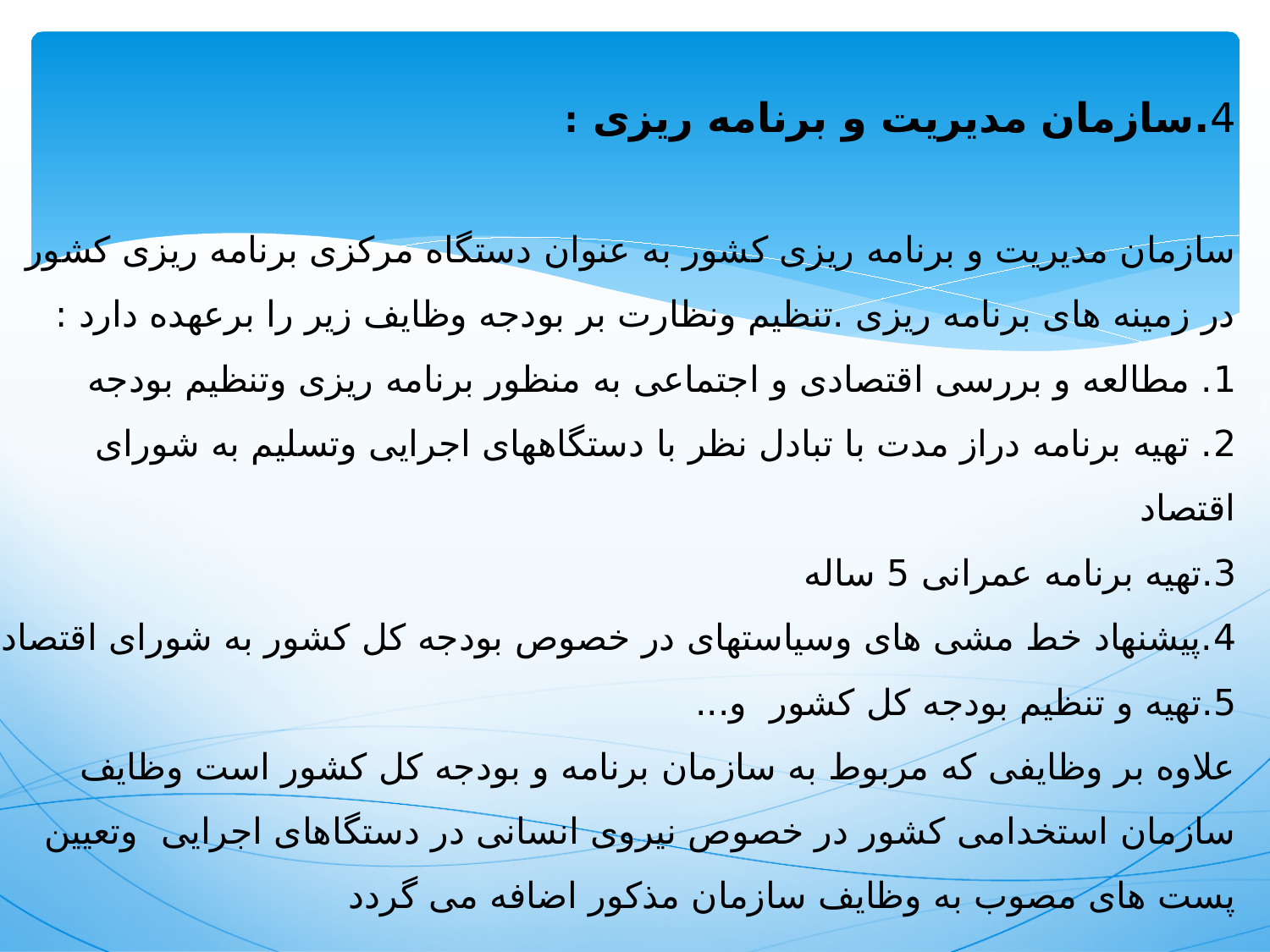

# 4.سازمان مدیریت و برنامه ریزی : سازمان مدیریت و برنامه ریزی کشور به عنوان دستگاه مرکزی برنامه ریزی کشور در زمینه های برنامه ریزی .تنظیم ونظارت بر بودجه وظایف زیر را برعهده دارد : 1. مطالعه و بررسی اقتصادی و اجتماعی به منظور برنامه ریزی وتنظیم بودجه 2. تهیه برنامه دراز مدت با تبادل نظر با دستگاههای اجرایی وتسلیم به شورای اقتصاد 3.تهیه برنامه عمرانی 5 ساله 4.پیشنهاد خط مشی های وسیاستهای در خصوص بودجه کل کشور به شورای اقتصاد 5.تهیه و تنظیم بودجه کل کشور  و... علاوه بر وظایفی که مربوط به سازمان برنامه و بودجه کل کشور است وظایف سازمان استخدامی کشور در خصوص نیروی انسانی در دستگاهای اجرایی  وتعیین پست های مصوب به وظایف سازمان مذکور اضافه می گردد